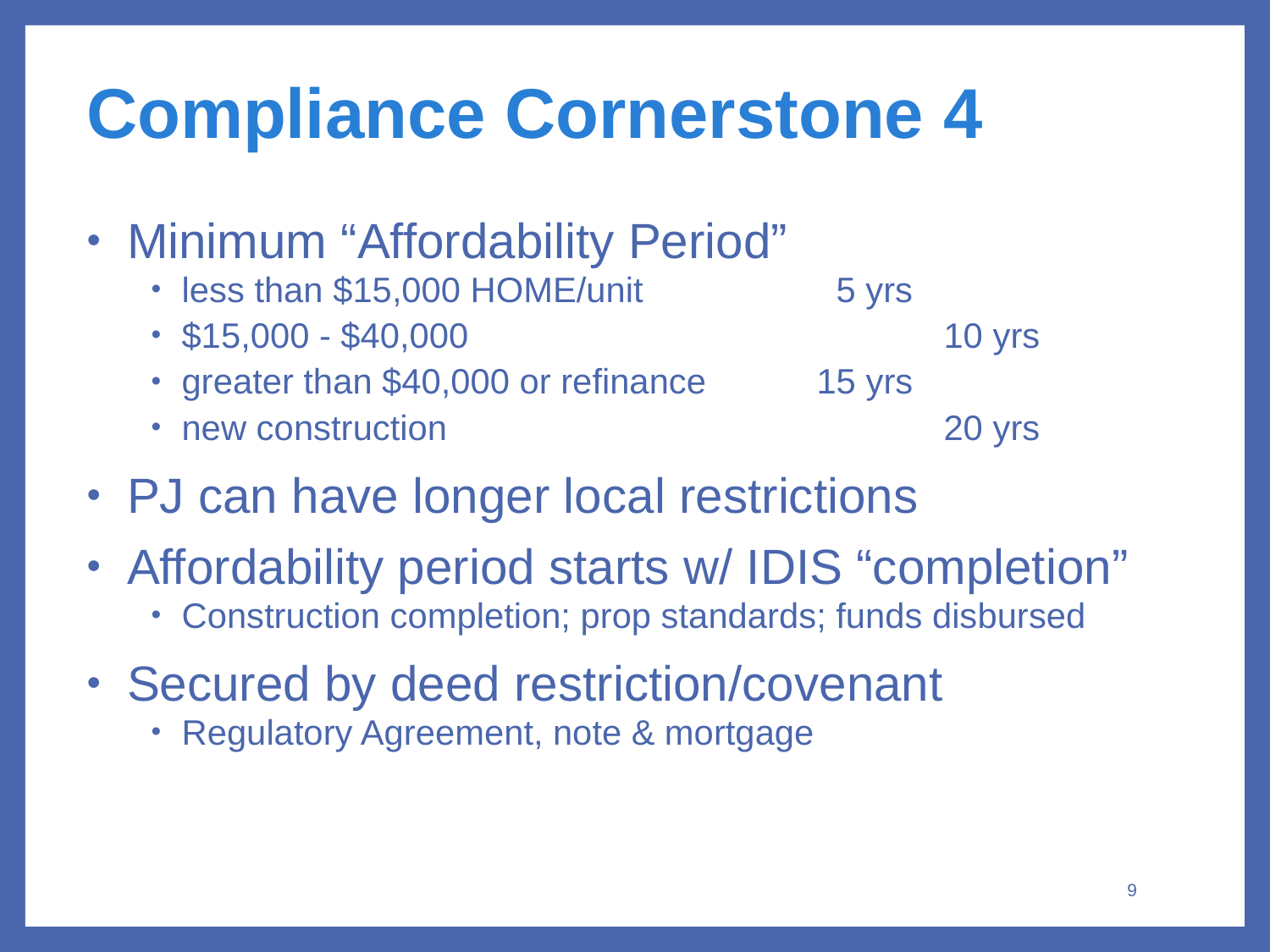

# Compliance Cornerstone 4
Minimum “Affordability Period”
less than $15,000 HOME/unit        	  5 yrs
$15,000 - $40,000               			10 yrs
greater than $40,000 or refinance	15 yrs
new construction 				20 yrs
PJ can have longer local restrictions
Affordability period starts w/ IDIS “completion”
Construction completion; prop standards; funds disbursed
Secured by deed restriction/covenant
Regulatory Agreement, note & mortgage
9